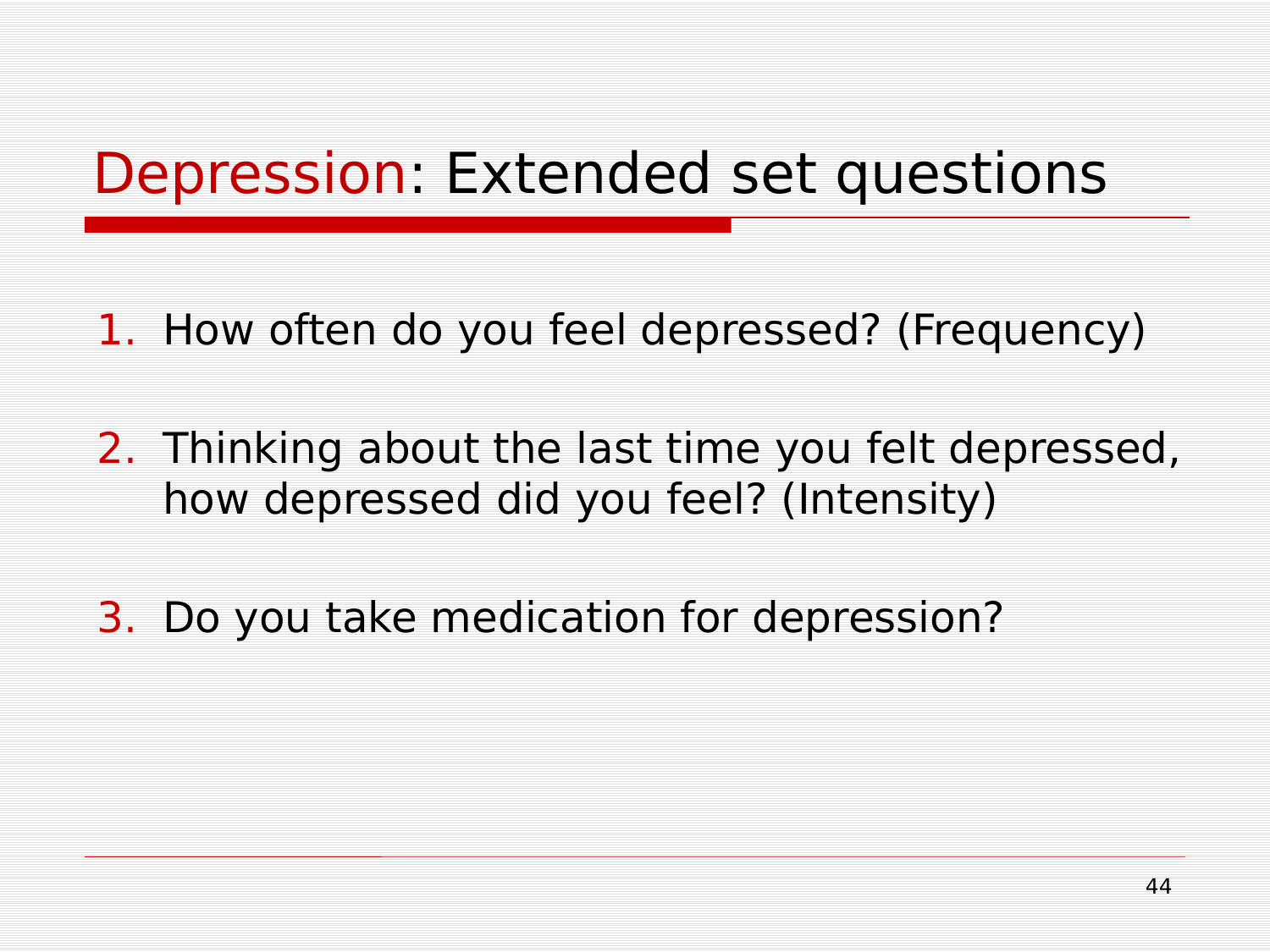

# Depression: Extended set questions

How often do you feel depressed? (Frequency)

Thinking about the last time you felt depressed, how depressed did you feel? (Intensity)

Do you take medication for depression?
44